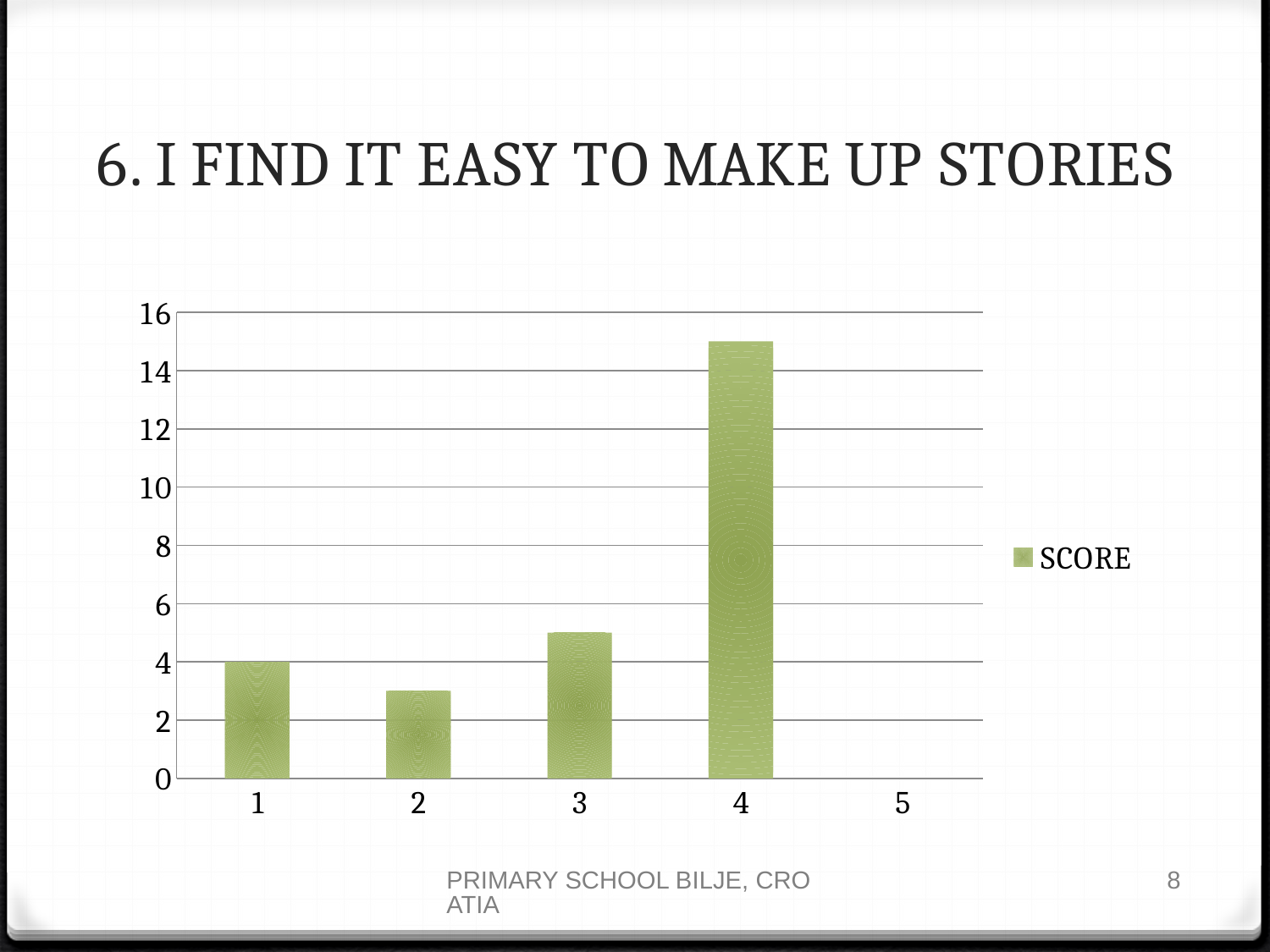

# 6. I FIND IT EASY TO MAKE UP STORIES

### Chart

| Category | SCORE |
|---|---|
| 1 | 4.0 |
| 2 | 3.0 |
| 3 | 5.0 |
| 4 | 15.0 |
| 5 | 0.0 |
PRIMARY SCHOOL BILJE, CROATIA
8